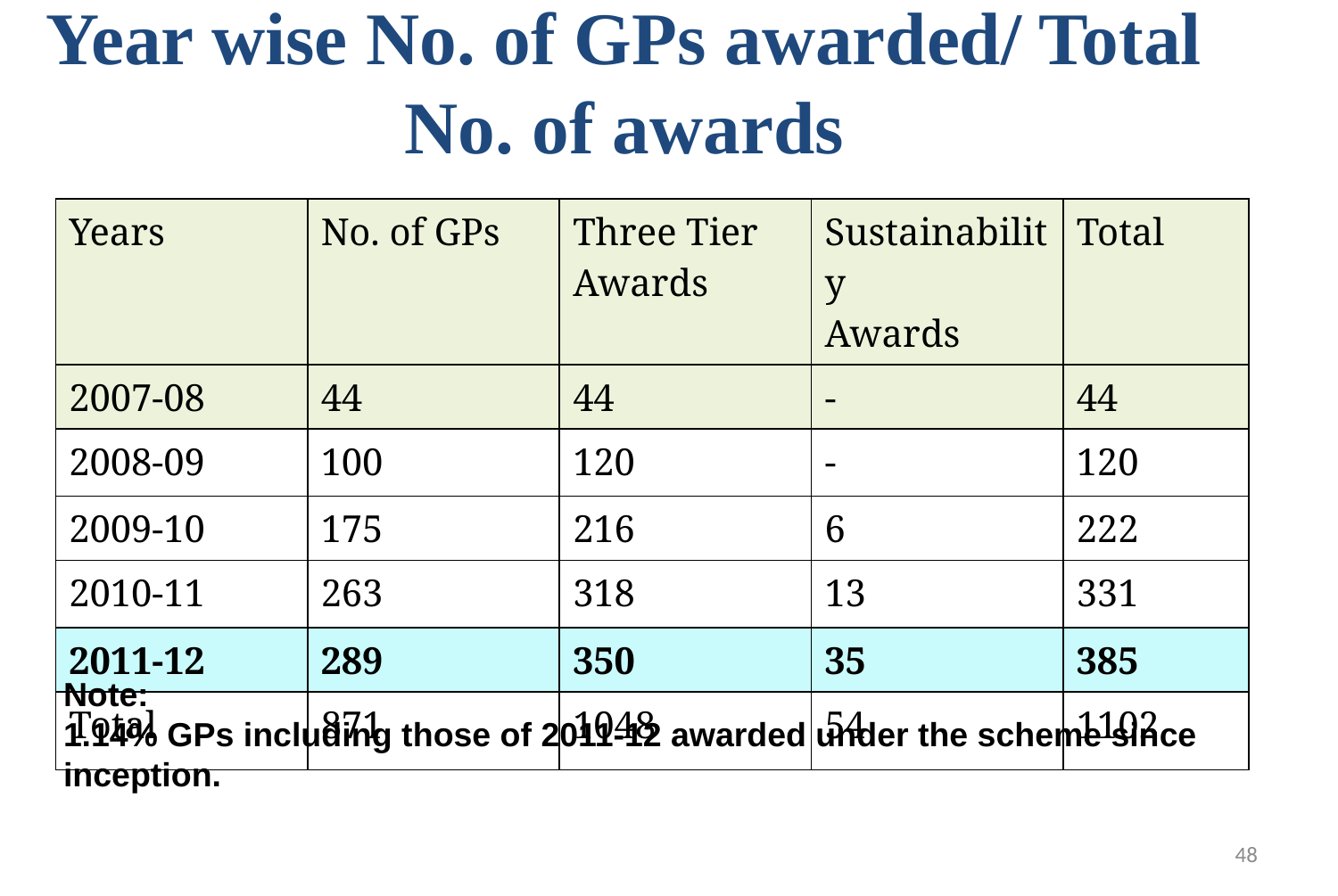

Year wise No. of GPs awarded/ Total No. of awards
| Years | No. of GPs | Three Tier Awards | Sustainability Awards | Total |
| --- | --- | --- | --- | --- |
| 2007-08 | 44 | 44 | - | 44 |
| 2008-09 | 100 | 120 | - | 120 |
| 2009-10 | 175 | 216 | 6 | 222 |
| 2010-11 | 263 | 318 | 13 | 331 |
| 2011-12 | 289 | 350 | 35 | 385 |
| Total | 871 | 1048 | 54 | 1102 |

Note:
1.14% GPs including those of 2011-12 awarded under the scheme since inception.

48